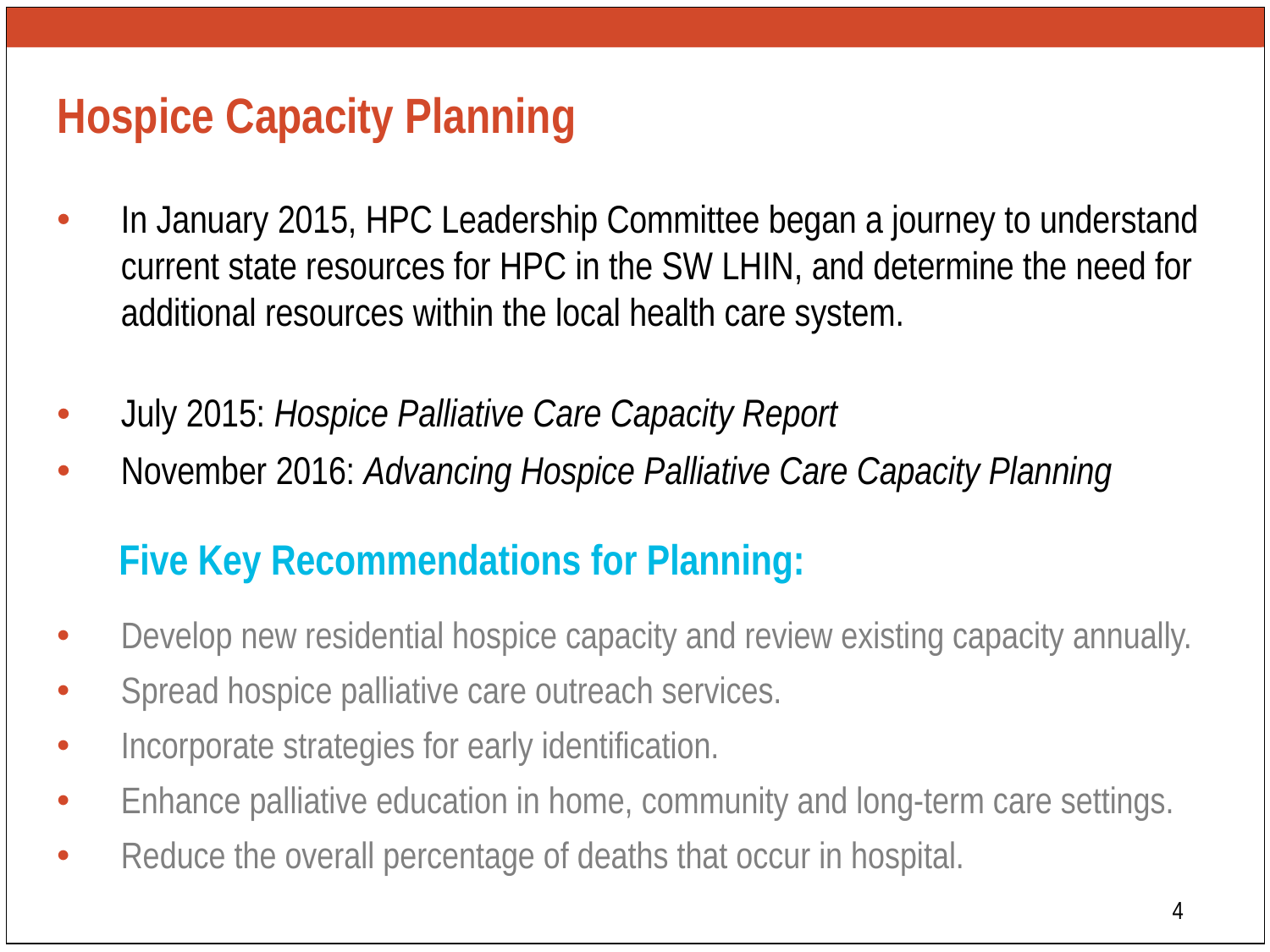

# Hospice Capacity Planning
In January 2015, HPC Leadership Committee began a journey to understand current state resources for HPC in the SW LHIN, and determine the need for additional resources within the local health care system.

July 2015: Hospice Palliative Care Capacity Report
November 2016: Advancing Hospice Palliative Care Capacity Planning

Five Key Recommendations for Planning:
Develop new residential hospice capacity and review existing capacity annually.
Spread hospice palliative care outreach services.
Incorporate strategies for early identification.
Enhance palliative education in home, community and long-term care settings.
Reduce the overall percentage of deaths that occur in hospital.